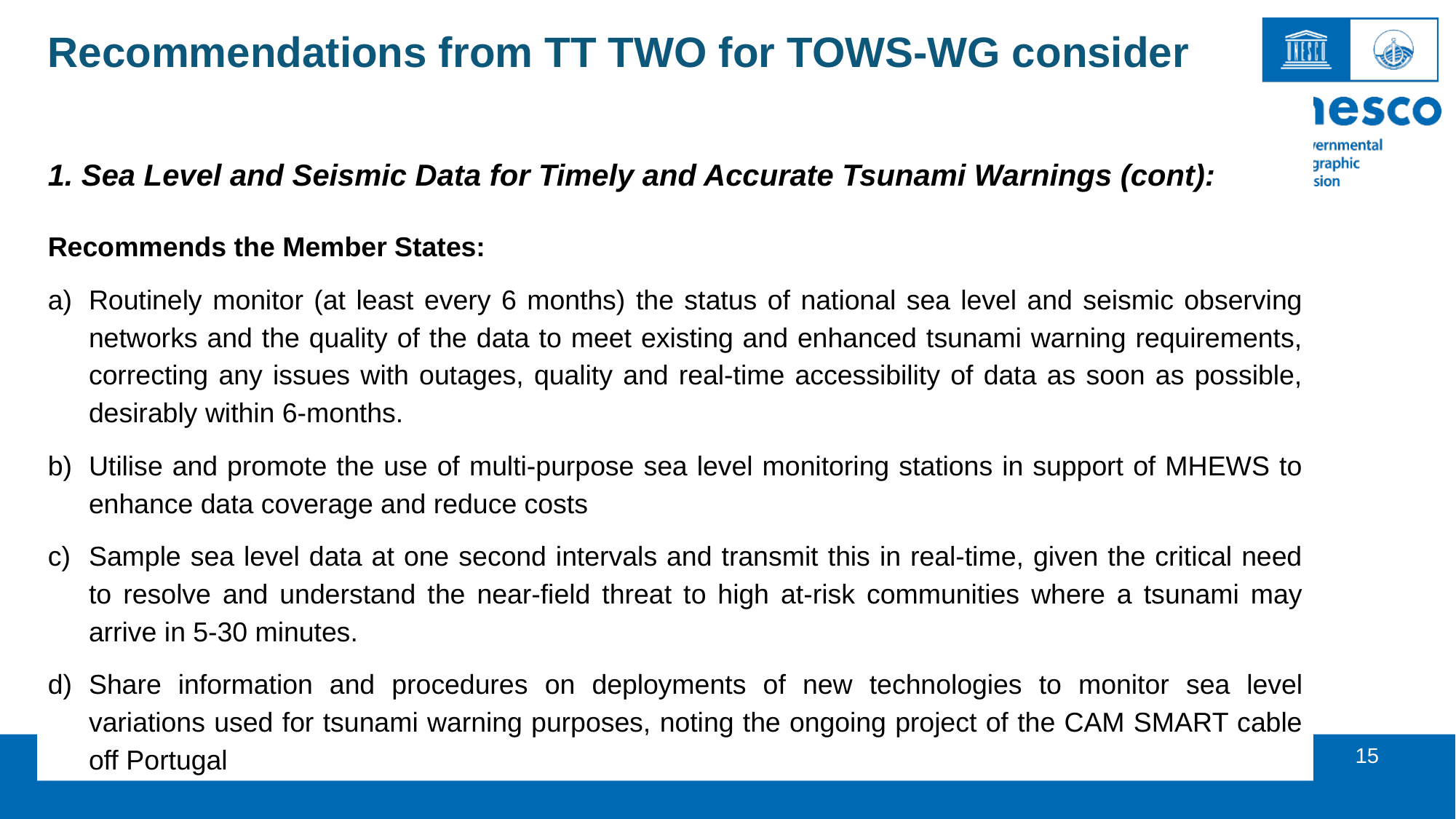

Recommendations from TT TWO for TOWS-WG consider

1. Sea Level and Seismic Data for Timely and Accurate Tsunami Warnings (cont):

Recommends the Member States:
Routinely monitor (at least every 6 months) the status of national sea level and seismic observing networks and the quality of the data to meet existing and enhanced tsunami warning requirements, correcting any issues with outages, quality and real-time accessibility of data as soon as possible, desirably within 6-months.
Utilise and promote the use of multi-purpose sea level monitoring stations in support of MHEWS to enhance data coverage and reduce costs
Sample sea level data at one second intervals and transmit this in real-time, given the critical need to resolve and understand the near-field threat to high at-risk communities where a tsunami may arrive in 5-30 minutes.
Share information and procedures on deployments of new technologies to monitor sea level variations used for tsunami warning purposes, noting the ongoing project of the CAM SMART cable off Portugal

15